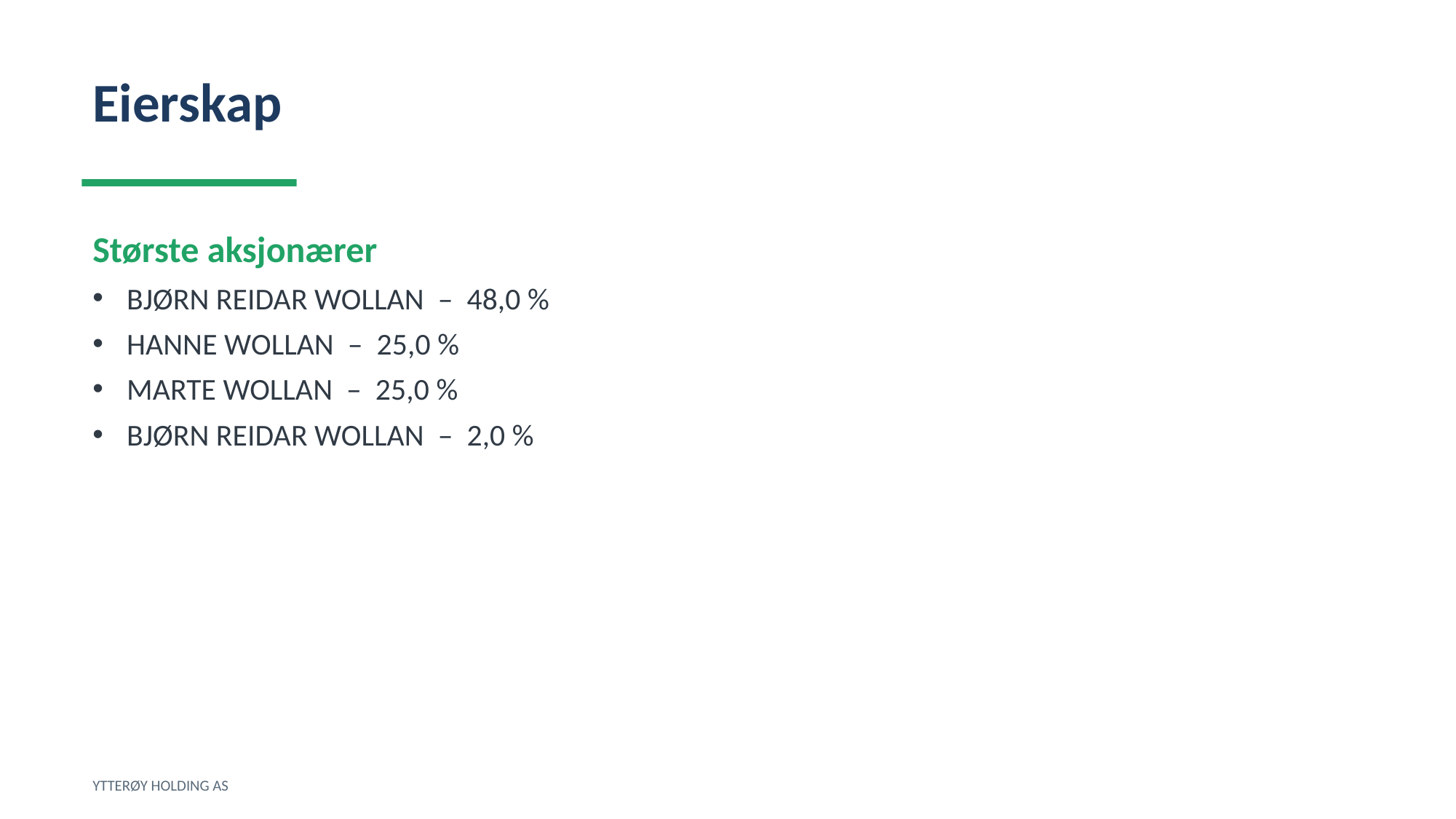

Eierskap

Største aksjonærer
BJØRN REIDAR WOLLAN  –  48,0 %
HANNE WOLLAN  –  25,0 %
MARTE WOLLAN  –  25,0 %
BJØRN REIDAR WOLLAN  –  2,0 %
YTTERØY HOLDING AS